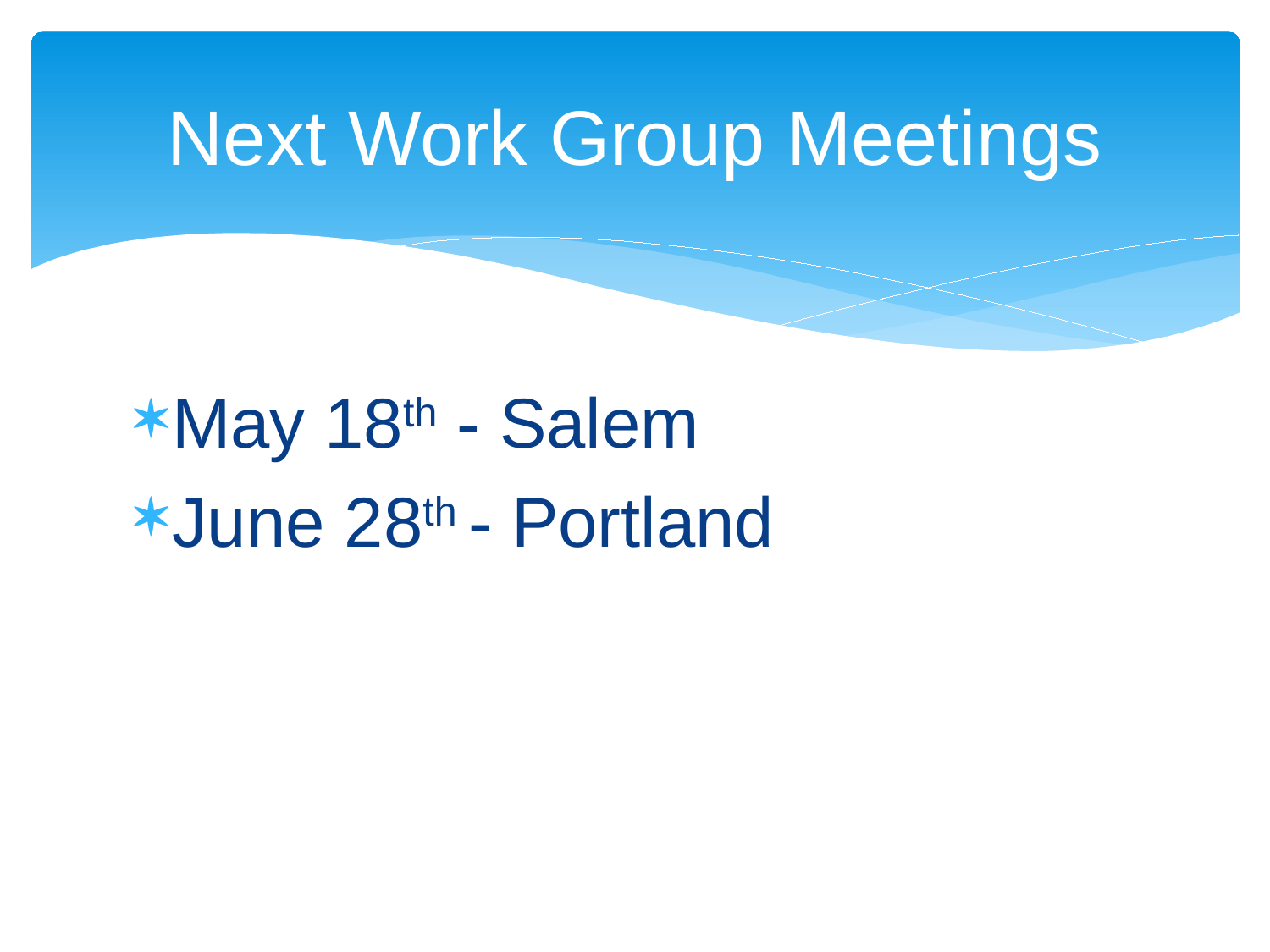

# Next Work Group Meetings
May 18th - Salem
June 28th - Portland